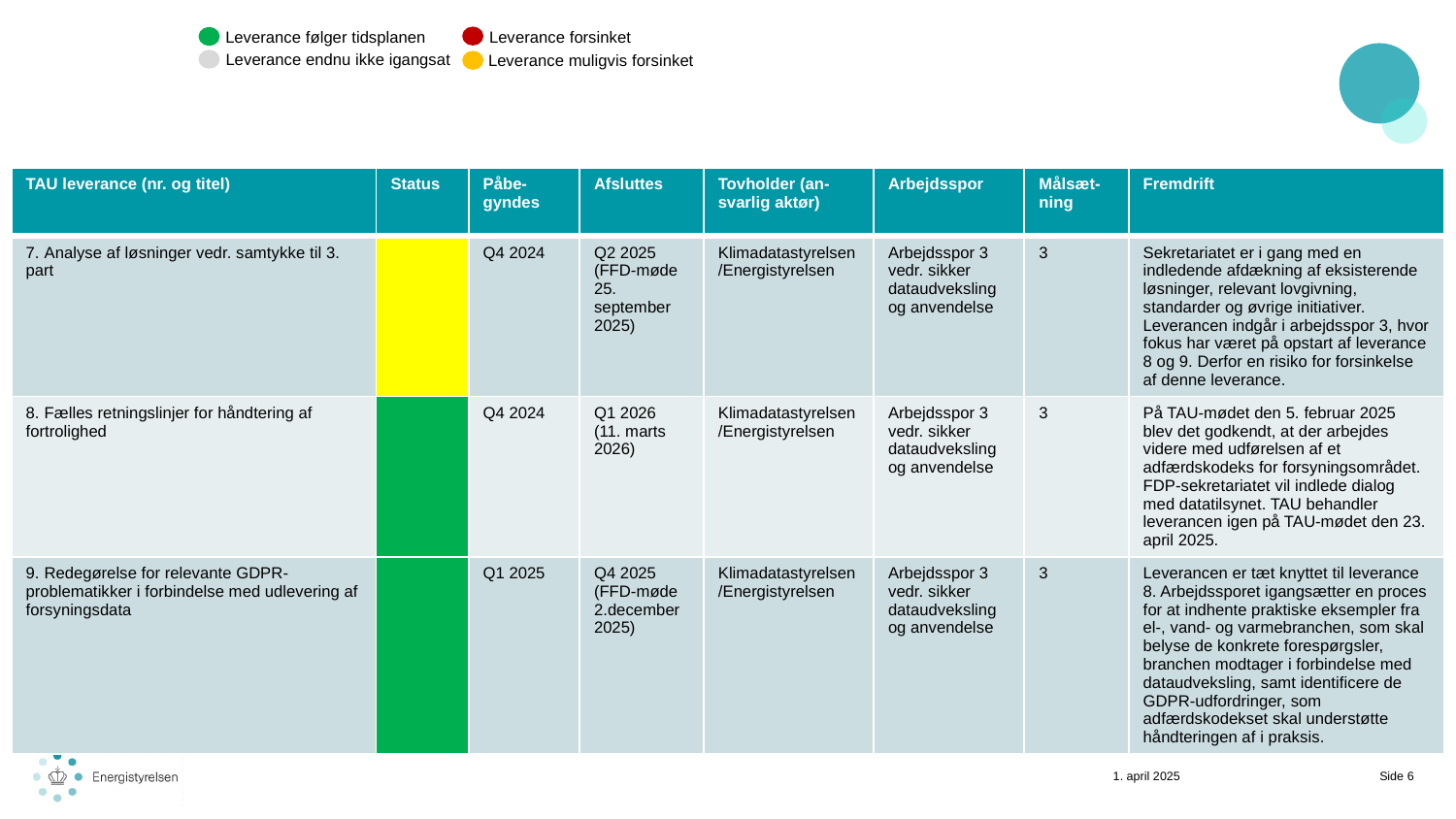

Leverance forsinket
Leverance følger tidsplanen

Leverance endnu ikke igangsat
Leverance muligvis forsinket

| TAU leverance (nr. og titel) | Status | Påbe-gyndes | Afsluttes | Tovholder (an-svarlig aktør) | Arbejdsspor | Målsæt-ning | Fremdrift |
| --- | --- | --- | --- | --- | --- | --- | --- |
| 7. Analyse af løsninger vedr. samtykke til 3. part |  | Q4 2024 | Q2 2025 (FFD-møde 25. september 2025) | Klimadatastyrelsen/Energistyrelsen | Arbejdsspor 3 vedr. sikker dataudveksling og anvendelse | 3 | Sekretariatet er i gang med en indledende afdækning af eksisterende løsninger, relevant lovgivning, standarder og øvrige initiativer. Leverancen indgår i arbejdsspor 3, hvor fokus har været på opstart af leverance 8 og 9. Derfor en risiko for forsinkelse af denne leverance. |
| 8. Fælles retningslinjer for håndtering af fortrolighed |  | Q4 2024 | Q1 2026 (11. marts 2026) | Klimadatastyrelsen/Energistyrelsen | Arbejdsspor 3 vedr. sikker dataudveksling og anvendelse | 3 | På TAU-mødet den 5. februar 2025 blev det godkendt, at der arbejdes videre med udførelsen af et adfærdskodeks for forsyningsområdet. FDP-sekretariatet vil indlede dialog med datatilsynet. TAU behandler leverancen igen på TAU-mødet den 23. april 2025. |
| 9. Redegørelse for relevante GDPR-problematikker i forbindelse med udlevering af forsyningsdata |  | Q1 2025 | Q4 2025 (FFD-møde 2.december 2025) | Klimadatastyrelsen/Energistyrelsen | Arbejdsspor 3 vedr. sikker dataudveksling og anvendelse | 3 | Leverancen er tæt knyttet til leverance 8. Arbejdssporet igangsætter en proces for at indhente praktiske eksempler fra el-, vand- og varmebranchen, som skal belyse de konkrete forespørgsler, branchen modtager i forbindelse med dataudveksling, samt identificere de GDPR-udfordringer, som adfærdskodekset skal understøtte håndteringen af i praksis. |
1. april 2025
Side 6